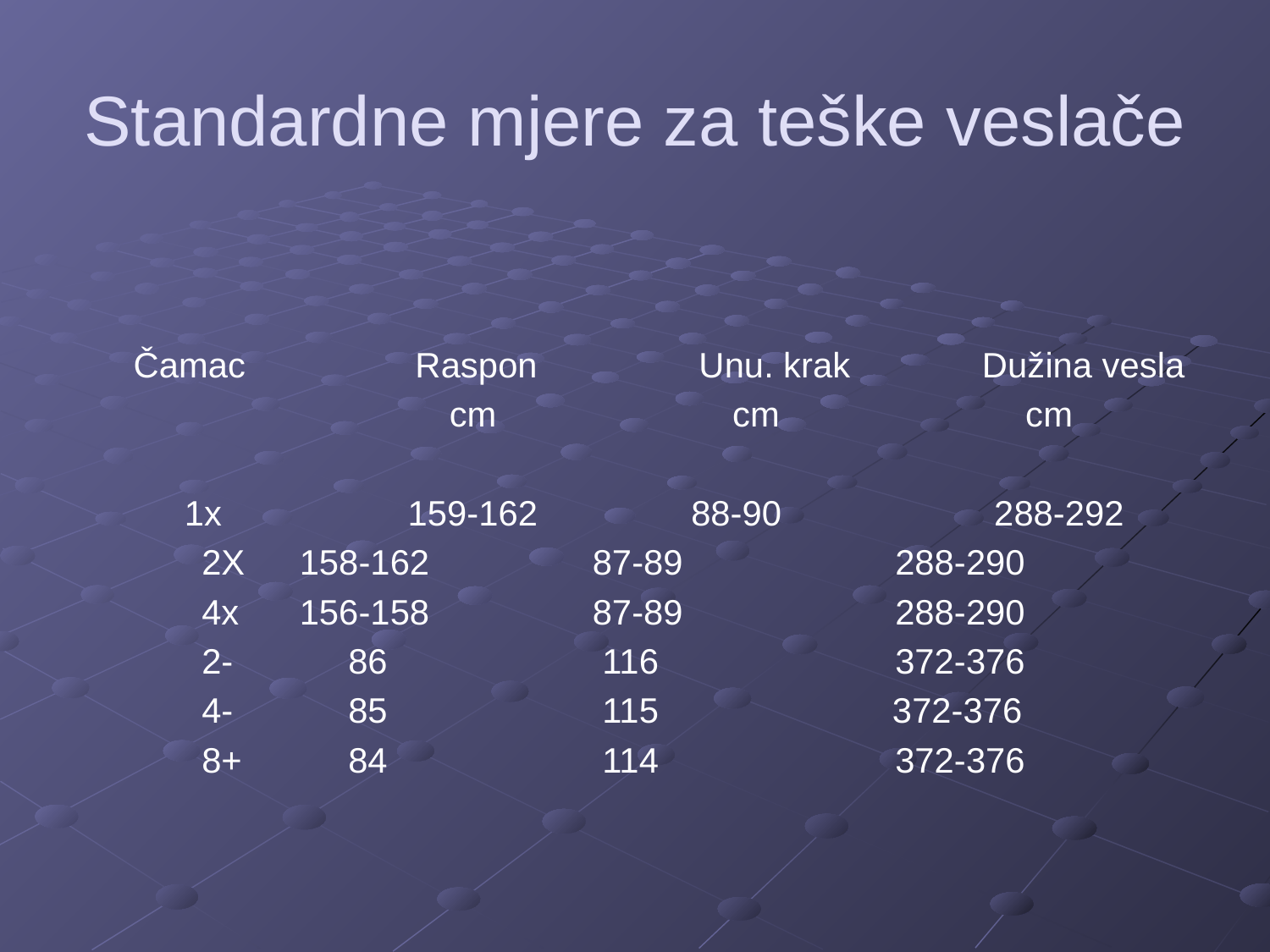

# Standardne mjere za teške veslače
 Čamac	            Raspon		  Unu. krak	     Dužina vesla
		    cm		       cm		           cm

1x		     159-162	        88-90		288-292
	        2X	     158-162	         87-89	              288-290
	        4x	     156-158	         87-89	              288-290
	        2-	          86	          116	              372-376
	        4-	          85	          115                        372-376
	        8+	          84	          114	              372-376